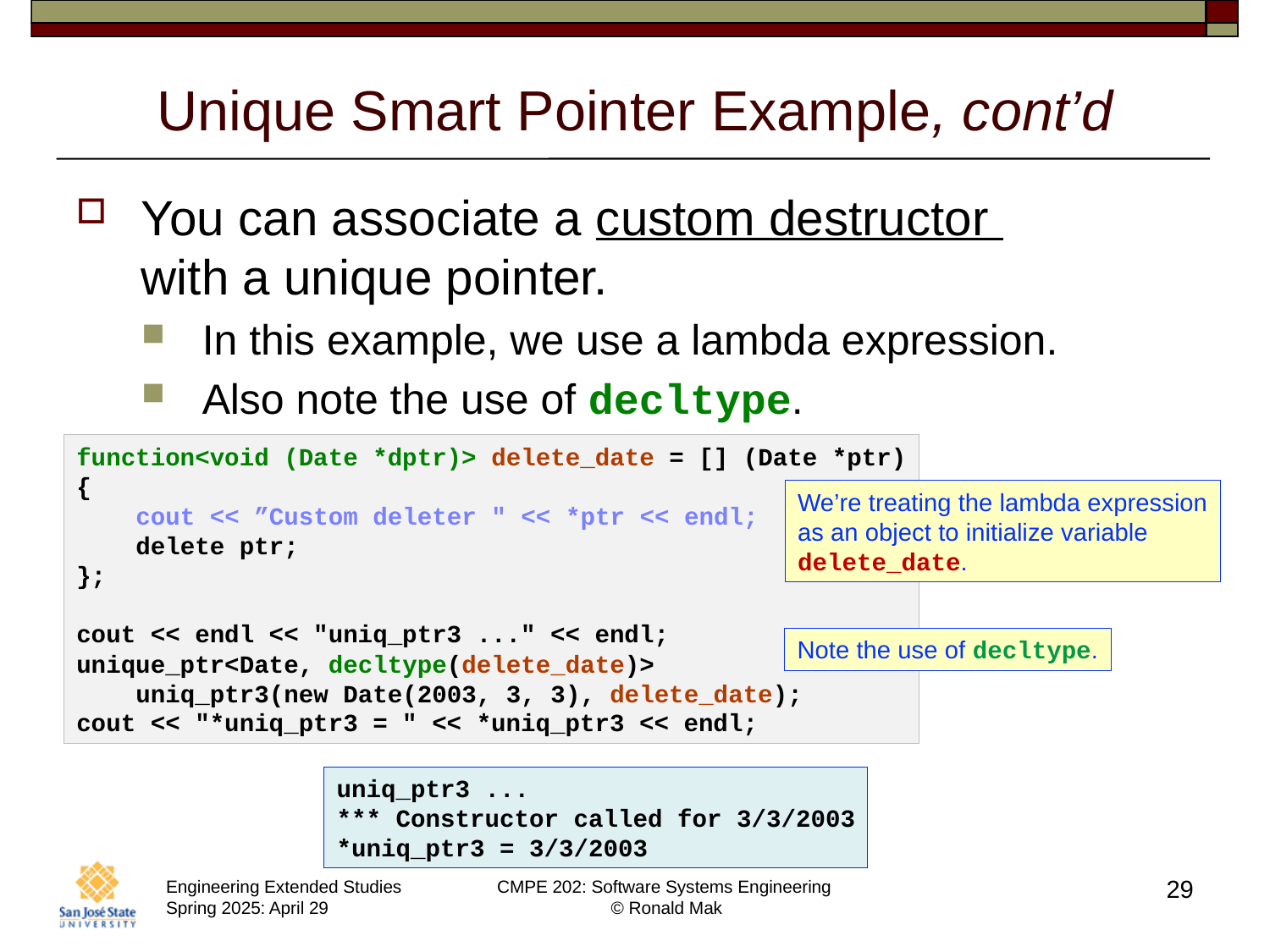

# Unique Smart Pointer Example, cont’d
You can associate a custom destructor
with a unique pointer.
In this example, we use a lambda expression.
Also note the use of decltype.
function<void (Date *dptr)> delete_date = [] (Date *ptr)
{
    cout << ”Custom deleter " << *ptr << endl;
    delete ptr;
};

cout << endl << "uniq_ptr3 ..." << endl;
unique_ptr<Date, decltype(delete_date)>
    uniq_ptr3(new Date(2003, 3, 3), delete_date);
cout << "*uniq_ptr3 = " << *uniq_ptr3 << endl;
We’re treating the lambda expression as an object to initialize variable delete_date.
Note the use of decltype.
uniq_ptr3 ...
*** Constructor called for 3/3/2003
*uniq_ptr3 = 3/3/2003
29